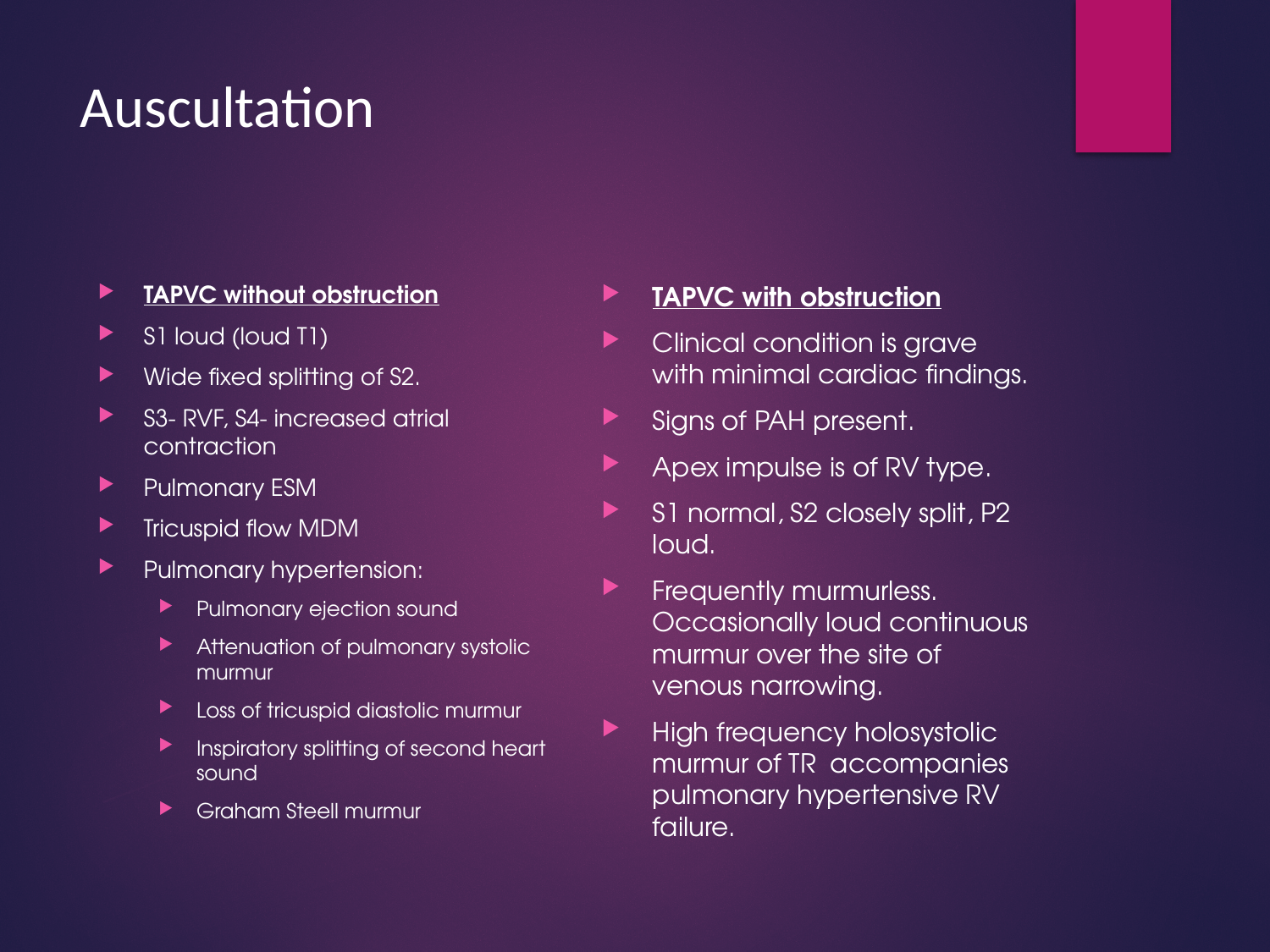

# Auscultation
TAPVC without obstruction
S1 loud (loud T1)
Wide fixed splitting of S2.
S3- RVF, S4- increased atrial contraction
Pulmonary ESM
Tricuspid flow MDM
Pulmonary hypertension:
Pulmonary ejection sound
Attenuation of pulmonary systolic murmur
Loss of tricuspid diastolic murmur
Inspiratory splitting of second heart sound
Graham Steell murmur
TAPVC with obstruction
Clinical condition is grave with minimal cardiac findings.
Signs of PAH present.
Apex impulse is of RV type.
S1 normal, S2 closely split, P2 loud.
Frequently murmurless. Occasionally loud continuous murmur over the site of venous narrowing.
High frequency holosystolic murmur of TR  accompanies pulmonary hypertensive RV failure.